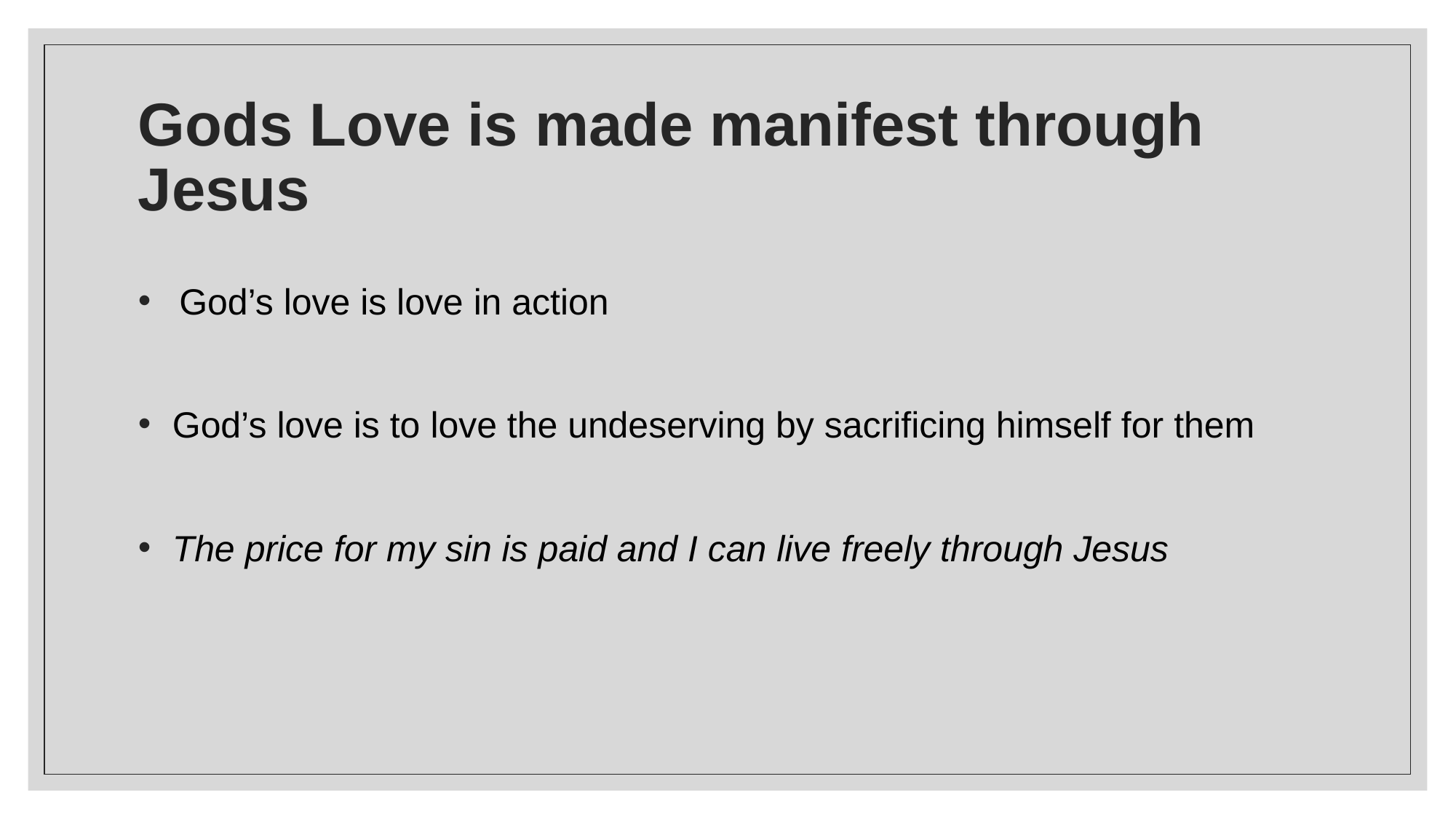

# Gods Love is made manifest through Jesus
God’s love is love in action

God’s love is to love the undeserving by sacrificing himself for them

The price for my sin is paid and I can live freely through Jesus